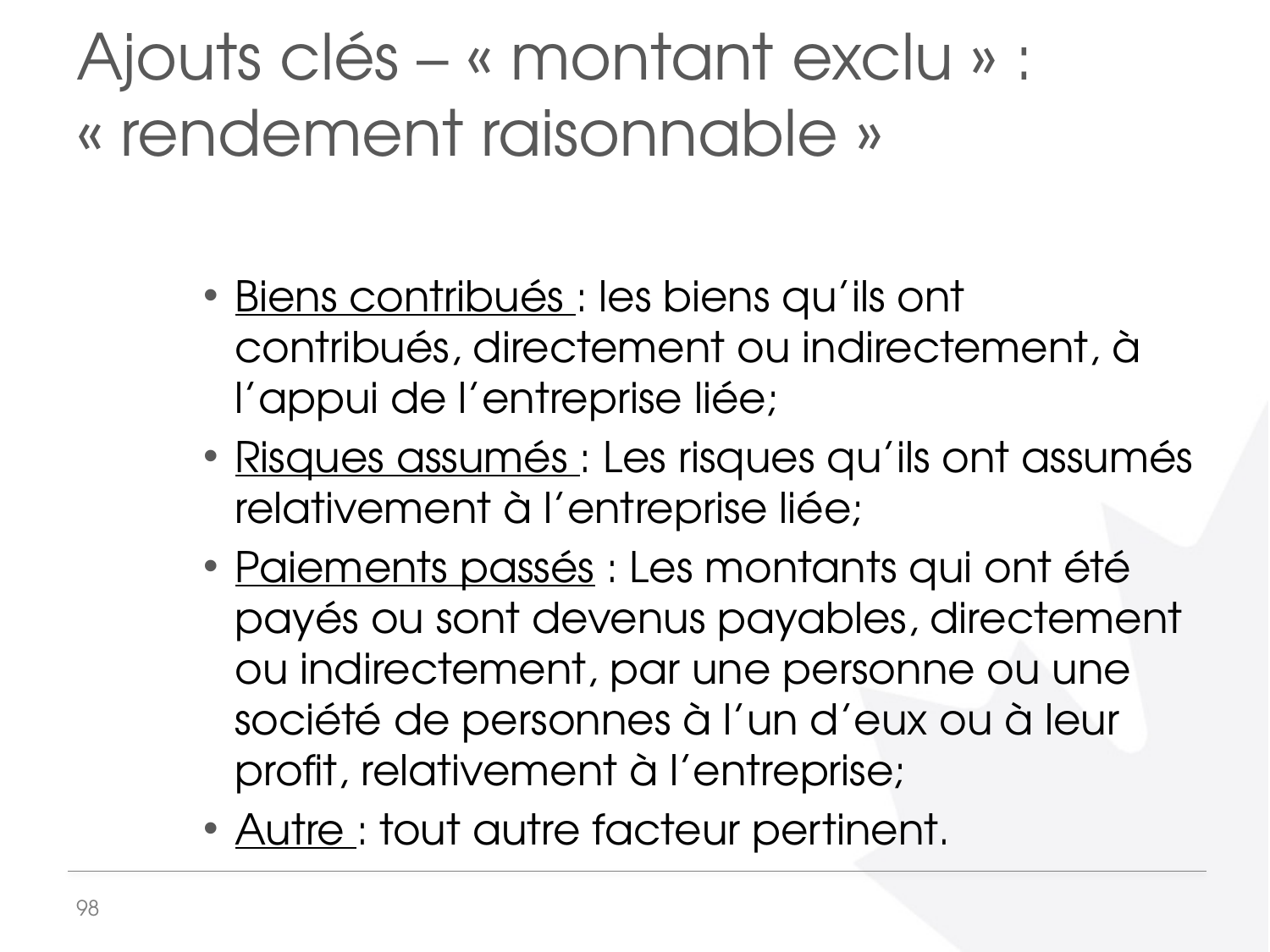

# Ajouts clés – « montant exclu » :  « rendement raisonnable »

Biens contribués : les biens qu’ils ont contribués, directement ou indirectement, à l’appui de l’entreprise liée;
Risques assumés : Les risques qu’ils ont assumés relativement à l’entreprise liée;
Paiements passés : Les montants qui ont été payés ou sont devenus payables, directement ou indirectement, par une personne ou une société de personnes à l’un d’eux ou à leur profit, relativement à l’entreprise;
Autre : tout autre facteur pertinent.
98